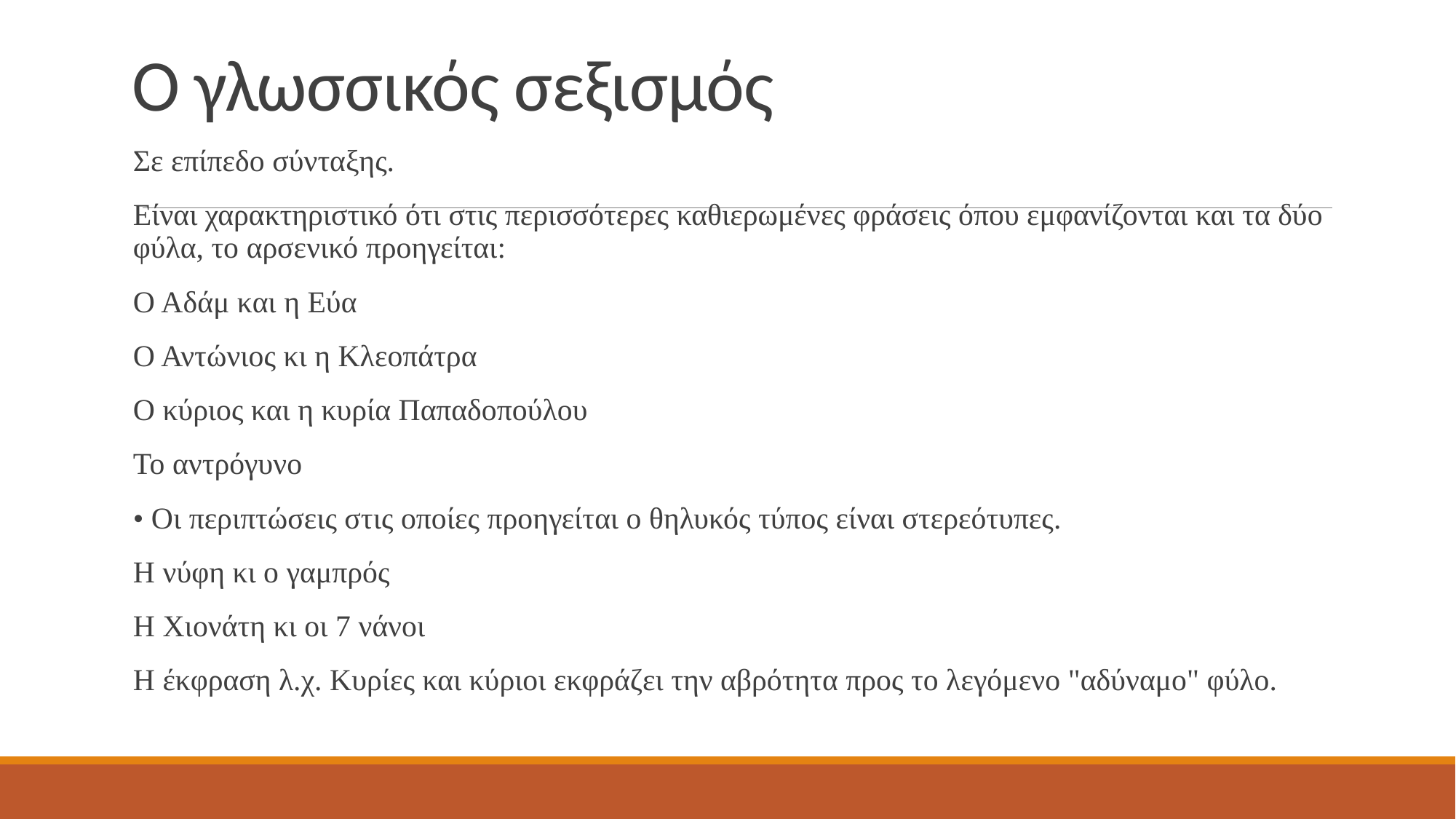

# Ο γλωσσικός σεξισμός
Σε επίπεδο σύνταξης.
Είναι χαρακτηριστικό ότι στις περισσότερες καθιερωμένες φράσεις όπου εμφανίζονται και τα δύο φύλα, το αρσενικό προηγείται:
Ο Αδάμ και η Εύα
Ο Αντώνιος κι η Κλεοπάτρα
Ο κύριος και η κυρία Παπαδοπούλου
Το αντρόγυνο
• Οι περιπτώσεις στις οποίες προηγείται ο θηλυκός τύπος είναι στερεότυπες.
Η νύφη κι ο γαμπρός
Η Χιονάτη κι οι 7 νάνοι
Η έκφραση λ.χ. Κυρίες και κύριοι εκφράζει την αβρότητα προς το λεγόμενο "αδύναμο" φύλο.